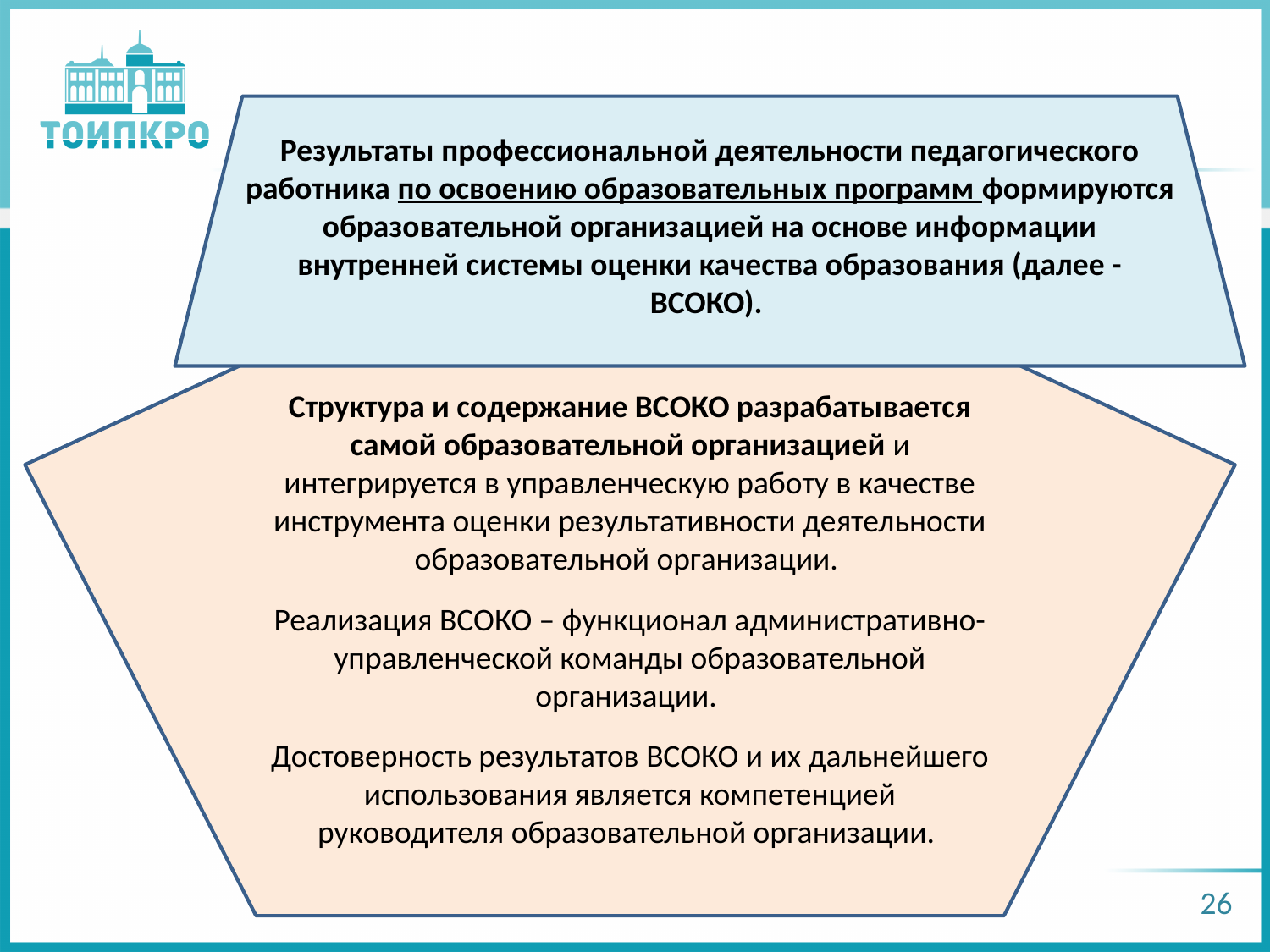

Результаты профессиональной деятельности педагогического работника по освоению образовательных программ формируются образовательной организацией на основе информации внутренней системы оценки качества образования (далее - ВСОКО).

Структура и содержание ВСОКО разрабатывается самой образовательной организацией и интегрируется в управленческую работу в качестве инструмента оценки результативности деятельности образовательной организации.

Реализация ВСОКО – функционал административно-управленческой команды образовательной организации.

Достоверность результатов ВСОКО и их дальнейшего использования является компетенцией руководителя образовательной организации.

26